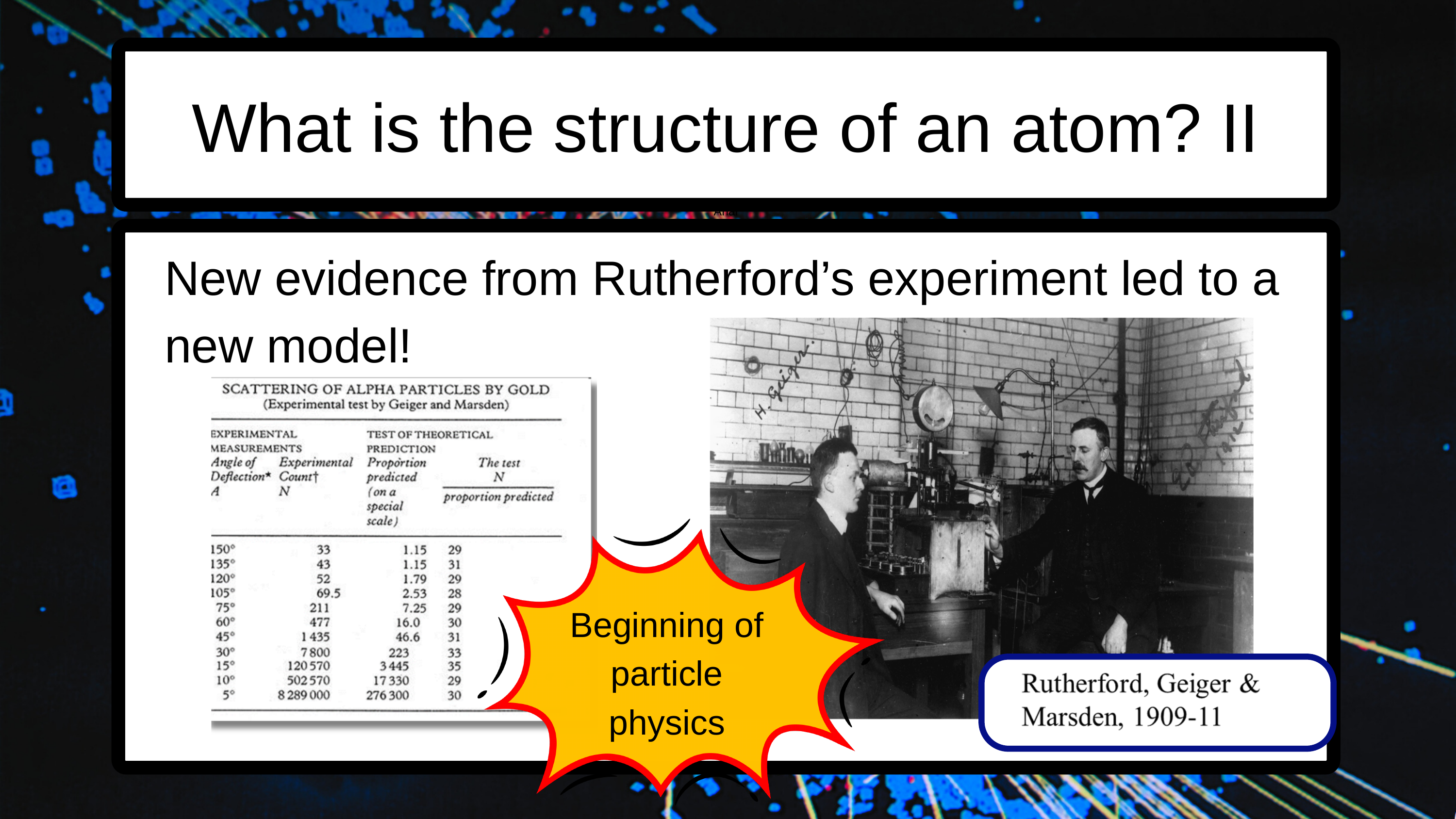

What is the structure of an atom? II
Arial

New evidence from Rutherford’s experiment led to a new model!

Beginning of particle physics